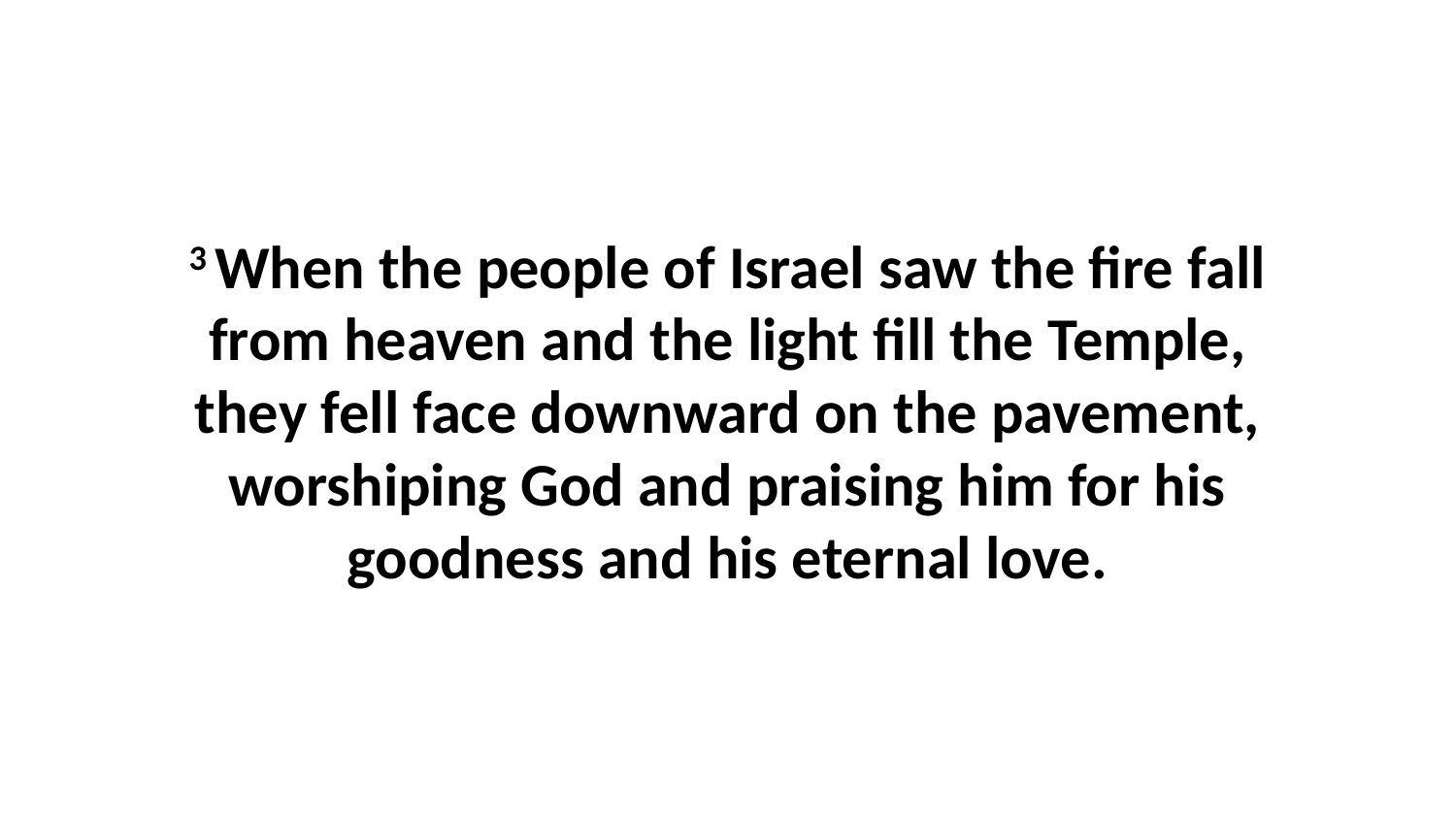

3 When the people of Israel saw the fire fall from heaven and the light fill the Temple, they fell face downward on the pavement, worshiping God and praising him for his goodness and his eternal love.